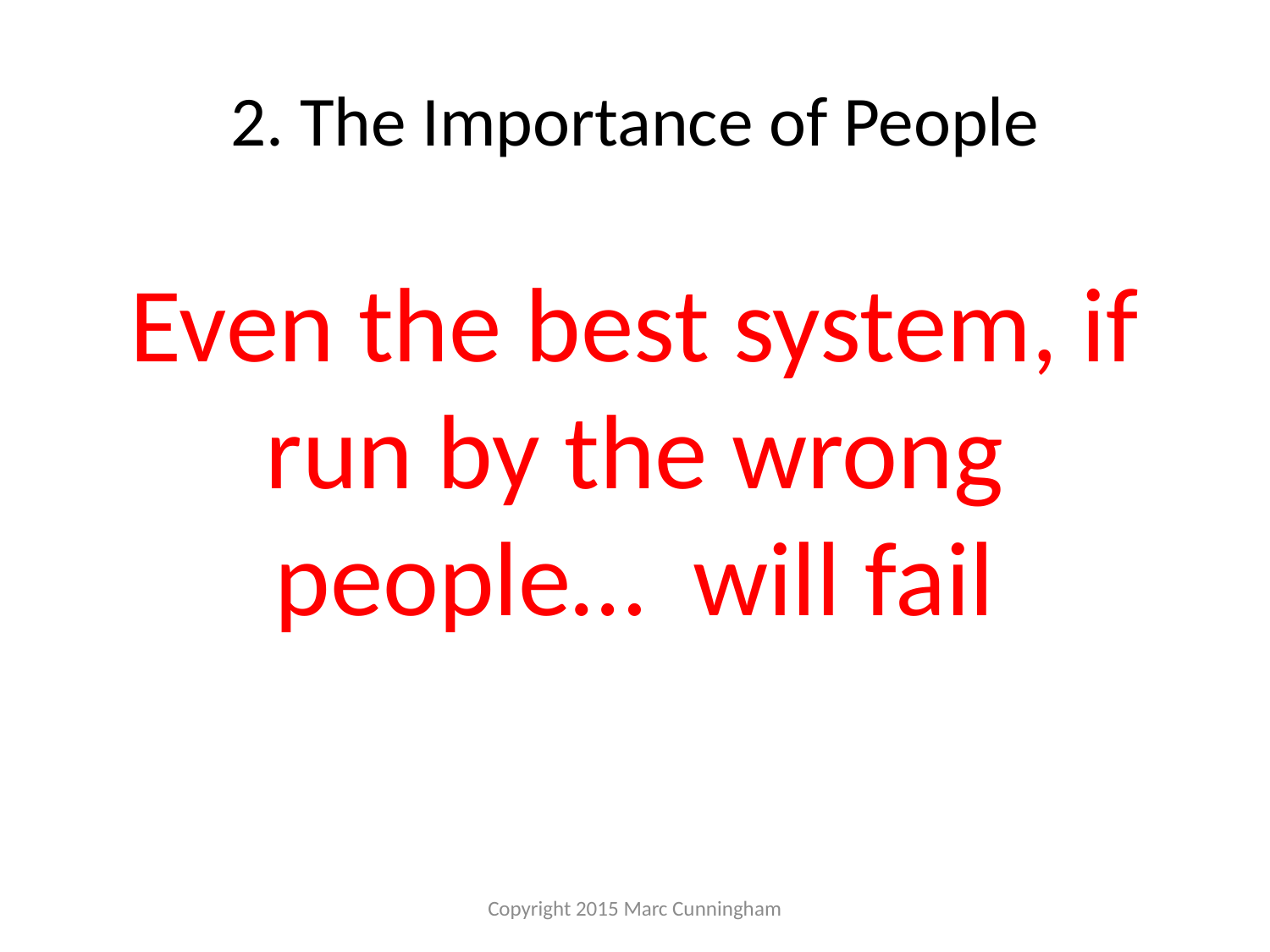

# 2. The Importance of People

Even the best system, if run by the wrong people…  will fail

Copyright 2015 Marc Cunningham